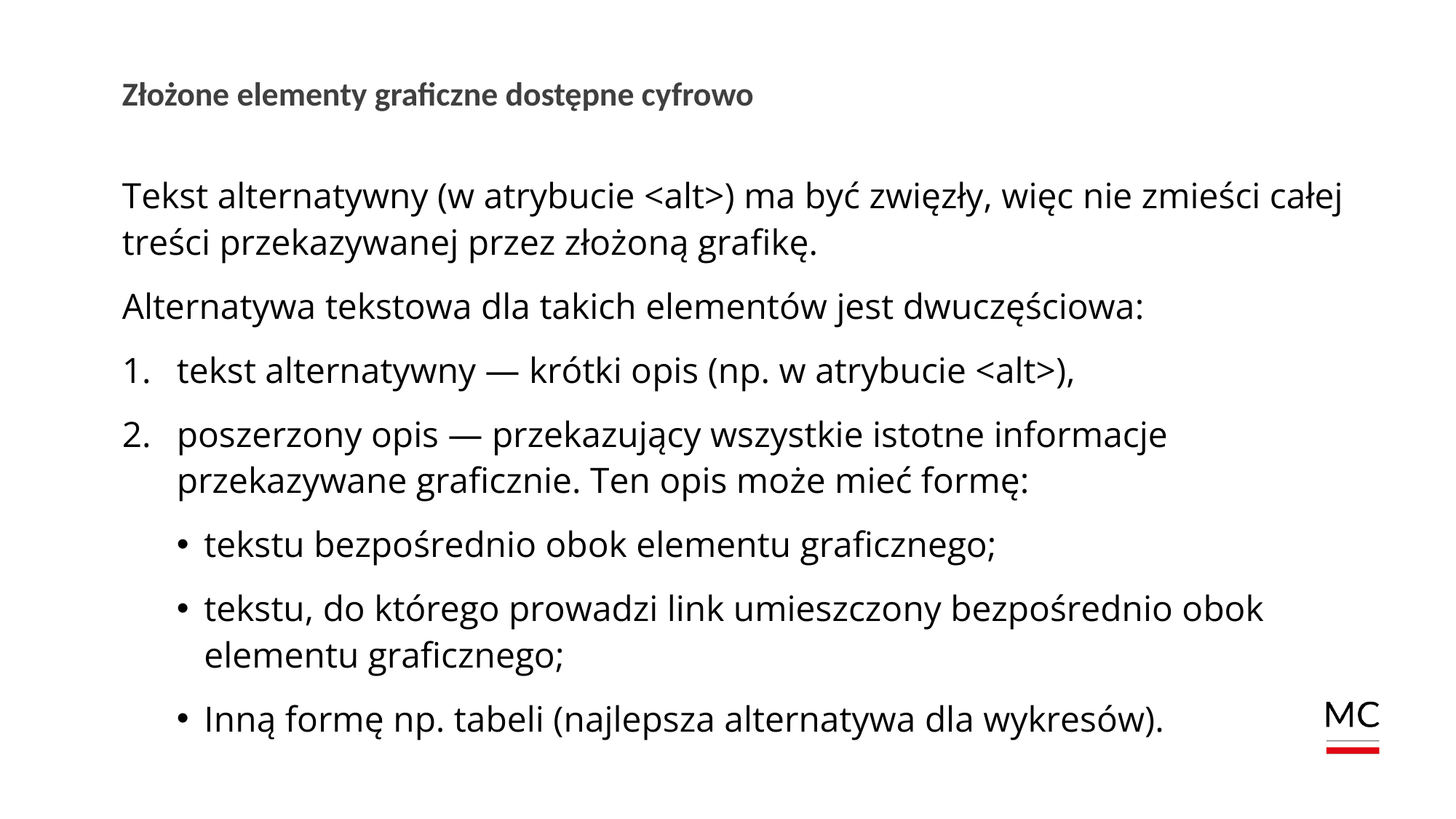

# Złożone elementy graficzne dostępne cyfrowo
Tekst alternatywny (w atrybucie <alt>) ma być zwięzły, więc nie zmieści całej treści przekazywanej przez złożoną grafikę.
Alternatywa tekstowa dla takich elementów jest dwuczęściowa:
tekst alternatywny — krótki opis (np. w atrybucie <alt>),
poszerzony opis — przekazujący wszystkie istotne informacje przekazywane graficznie. Ten opis może mieć formę:
tekstu bezpośrednio obok elementu graficznego;
tekstu, do którego prowadzi link umieszczony bezpośrednio obok elementu graficznego;
Inną formę np. tabeli (najlepsza alternatywa dla wykresów).